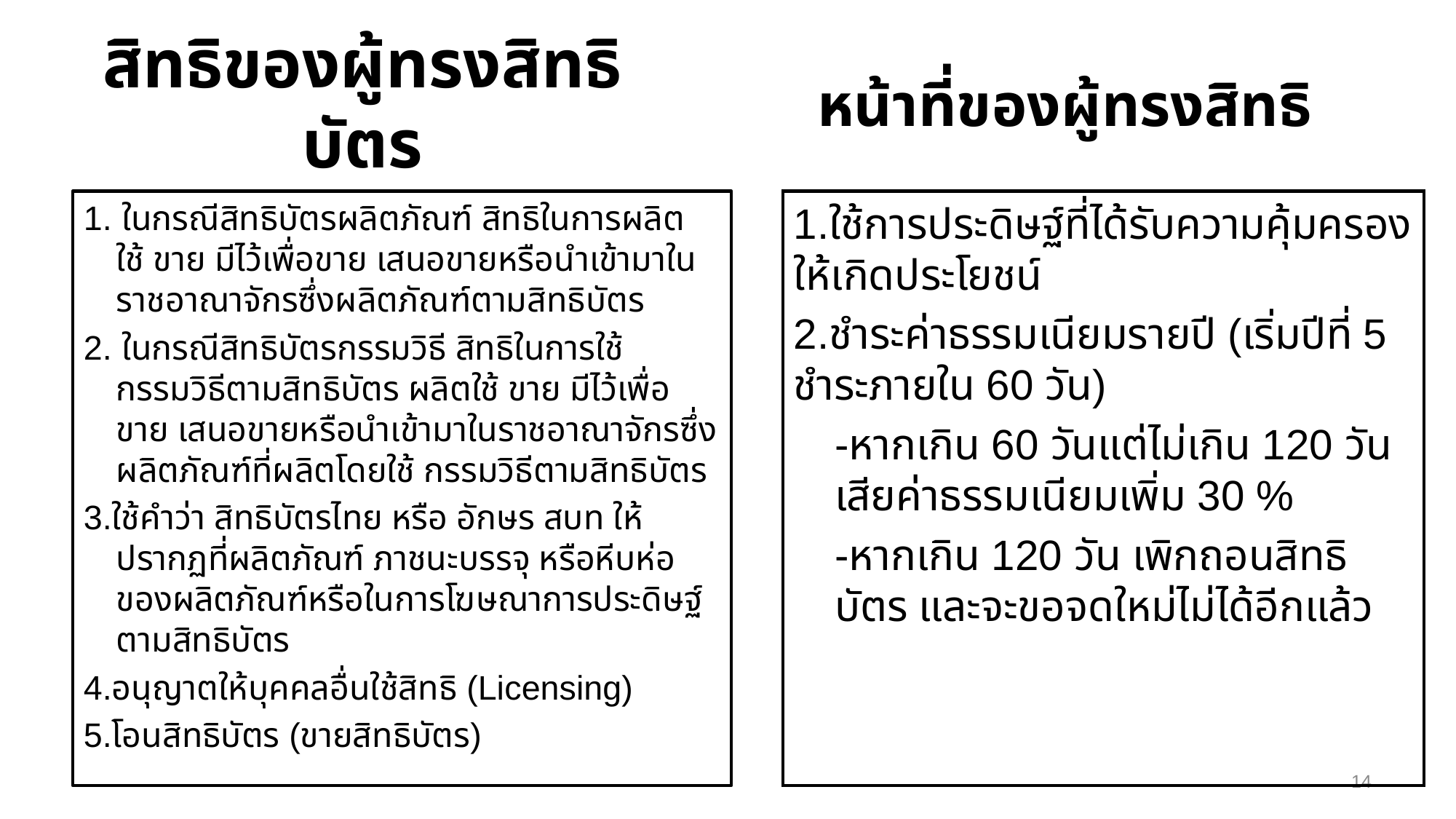

# สิทธิของผู้ทรงสิทธิบัตร
หน้าที่ของผู้ทรงสิทธิ
1.ใช้การประดิษฐ์ที่ได้รับความคุ้มครองให้เกิดประโยชน์
2.ชำระค่าธรรมเนียมรายปี (เริ่มปีที่ 5 ชำระภายใน 60 วัน)
	-หากเกิน 60 วันแต่ไม่เกิน 120 วัน เสียค่าธรรมเนียมเพิ่ม 30 %
	-หากเกิน 120 วัน เพิกถอนสิทธิบัตร และจะขอจดใหม่ไม่ได้อีกแล้ว

1. ในกรณีสิทธิบัตรผลิตภัณฑ์ สิทธิในการผลิต ใช้ ขาย มีไว้เพื่อขาย เสนอขายหรือนำเข้ามาในราชอาณาจักรซึ่งผลิตภัณฑ์ตามสิทธิบัตร
2. ในกรณีสิทธิบัตรกรรมวิธี สิทธิในการใช้กรรมวิธีตามสิทธิบัตร ผลิตใช้ ขาย มีไว้เพื่อขาย เสนอขายหรือนำเข้ามาในราชอาณาจักรซึ่งผลิตภัณฑ์ที่ผลิตโดยใช้ กรรมวิธีตามสิทธิบัตร
3.ใช้คำว่า สิทธิบัตรไทย หรือ อักษร สบท ให้ปรากฏที่ผลิตภัณฑ์ ภาชนะบรรจุ หรือหีบห่อของผลิตภัณฑ์หรือในการโฆษณาการประดิษฐ์ตามสิทธิบัตร
4.อนุญาตให้บุคคลอื่นใช้สิทธิ (Licensing)
5.โอนสิทธิบัตร (ขายสิทธิบัตร)

14